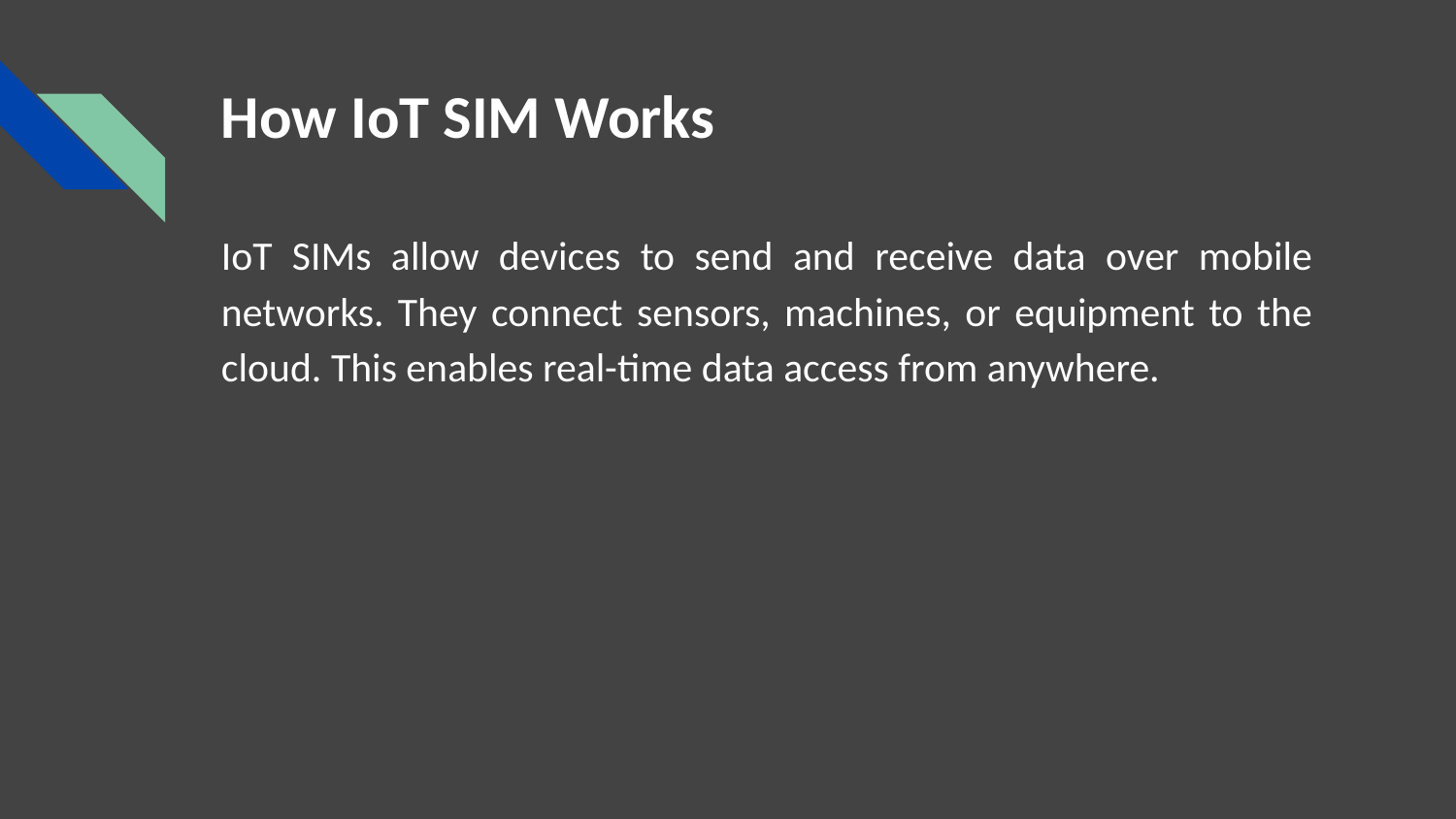

# How IoT SIM Works

IoT SIMs allow devices to send and receive data over mobile networks. They connect sensors, machines, or equipment to the cloud. This enables real-time data access from anywhere.